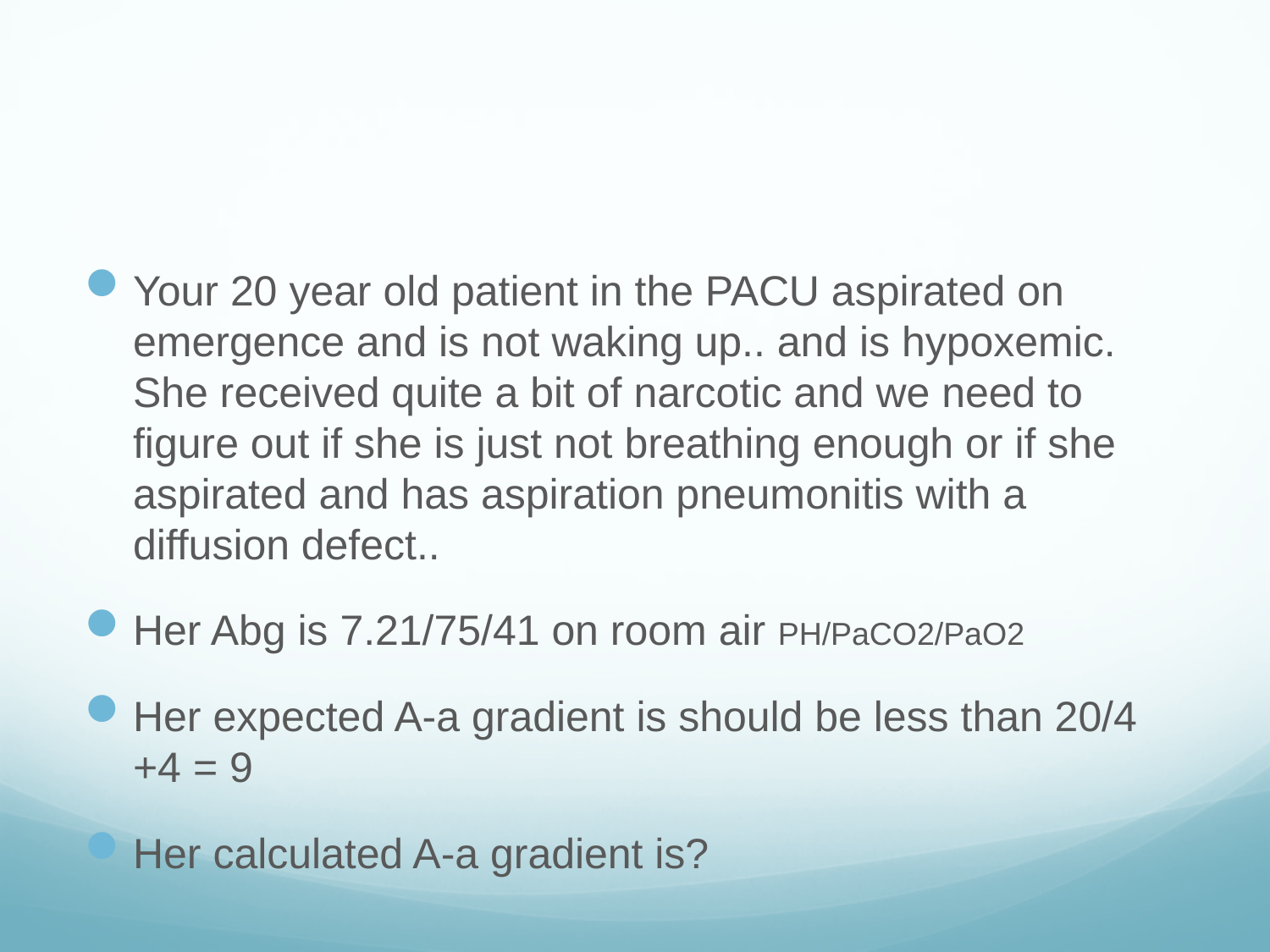

#
Your 20 year old patient in the PACU aspirated on emergence and is not waking up.. and is hypoxemic. She received quite a bit of narcotic and we need to figure out if she is just not breathing enough or if she aspirated and has aspiration pneumonitis with a diffusion defect..
Her Abg is 7.21/75/41 on room air PH/PaCO2/PaO2
Her expected A-a gradient is should be less than 20/4 +4 = 9
Her calculated A-a gradient is?